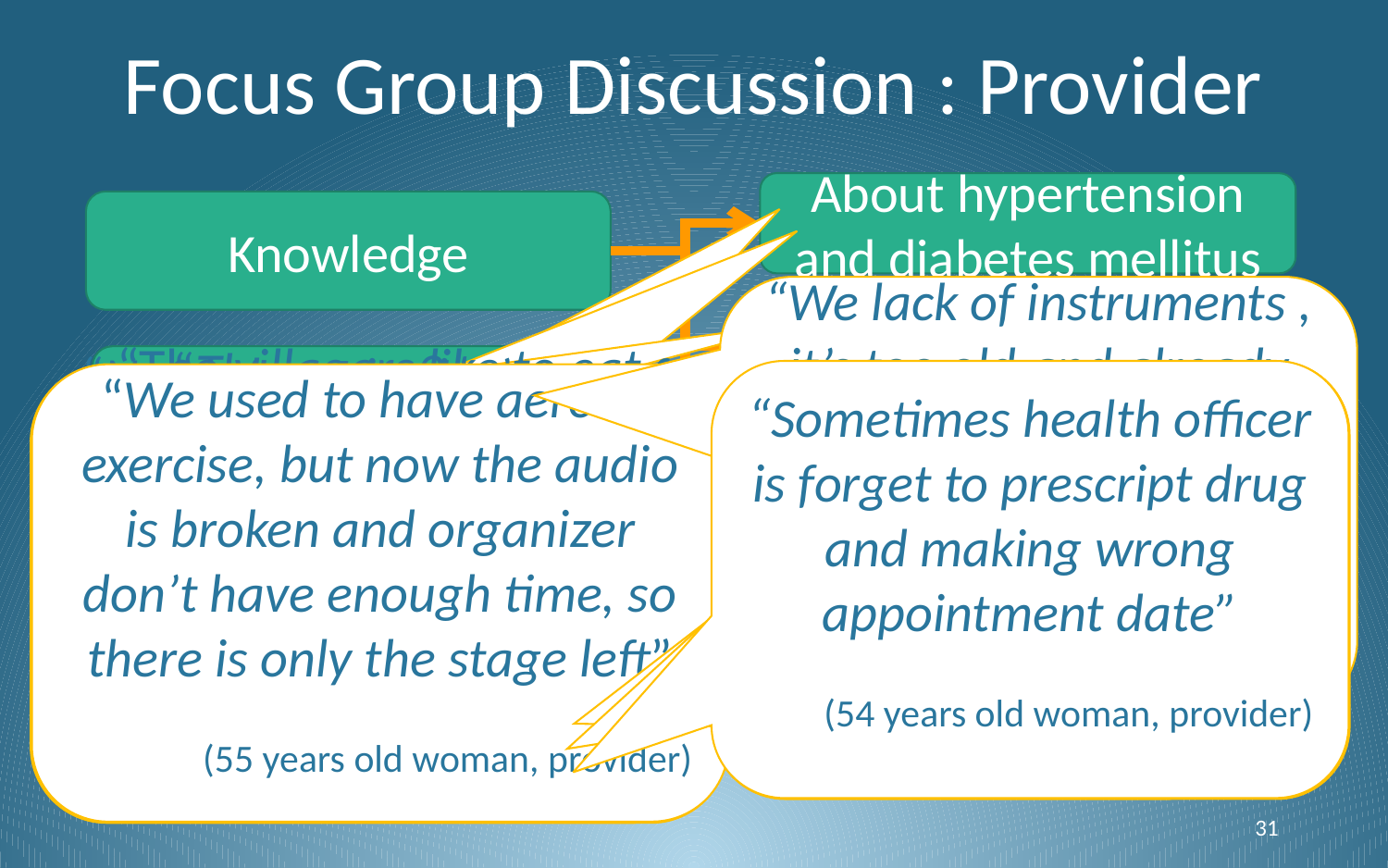

# Focus Group Discussion : Provider
About hypertension and diabetes mellitus
Knowledge
“We lack of instruments , it’s too old and already broken. When we have to use it, we have to borrow it form hospital”

(62 years old woman, provider)

Cause
Behavior
“Sometimes health officer is forget to prescript drug and making wrong appointment date”

(54 years old woman, provider)

“Sometime drug is out of stock. We go to get drug but drug in stock is not enough”

(46 years old man, provider)

“Distance to hospital is the most  troublesome problem, there are about 60 km. and the road is just repaired”

(58 years old woman, provider)

“We used to have aerobic exercise, but now the audio is broken and organizer don’t have enough time, so there is only the stage left”

(55 years old woman, provider)

“There are 3 types of diabetes including fat diabetic, thin diabetic and rot wound ”

(46 years old woman, provider)

“The villagers like to eat salty sweet and spicy food
They do hard work and they want it. If they didn’t eat spicy food, they will have abdominal discomfort”

(53 years old woman, provider)

“Nowadays rice isn’t as safe as in the past, there are a lot of chemical agents. Sometimes you can get diabetes from sticky rice”

(62 years old woman, provider)

“Blood pressure 120/80 is normal, if it over or lower than that it is hypertension or hypotension”

(62 years old woman, provider)

Diet
Exercise
Health care service and environment
31